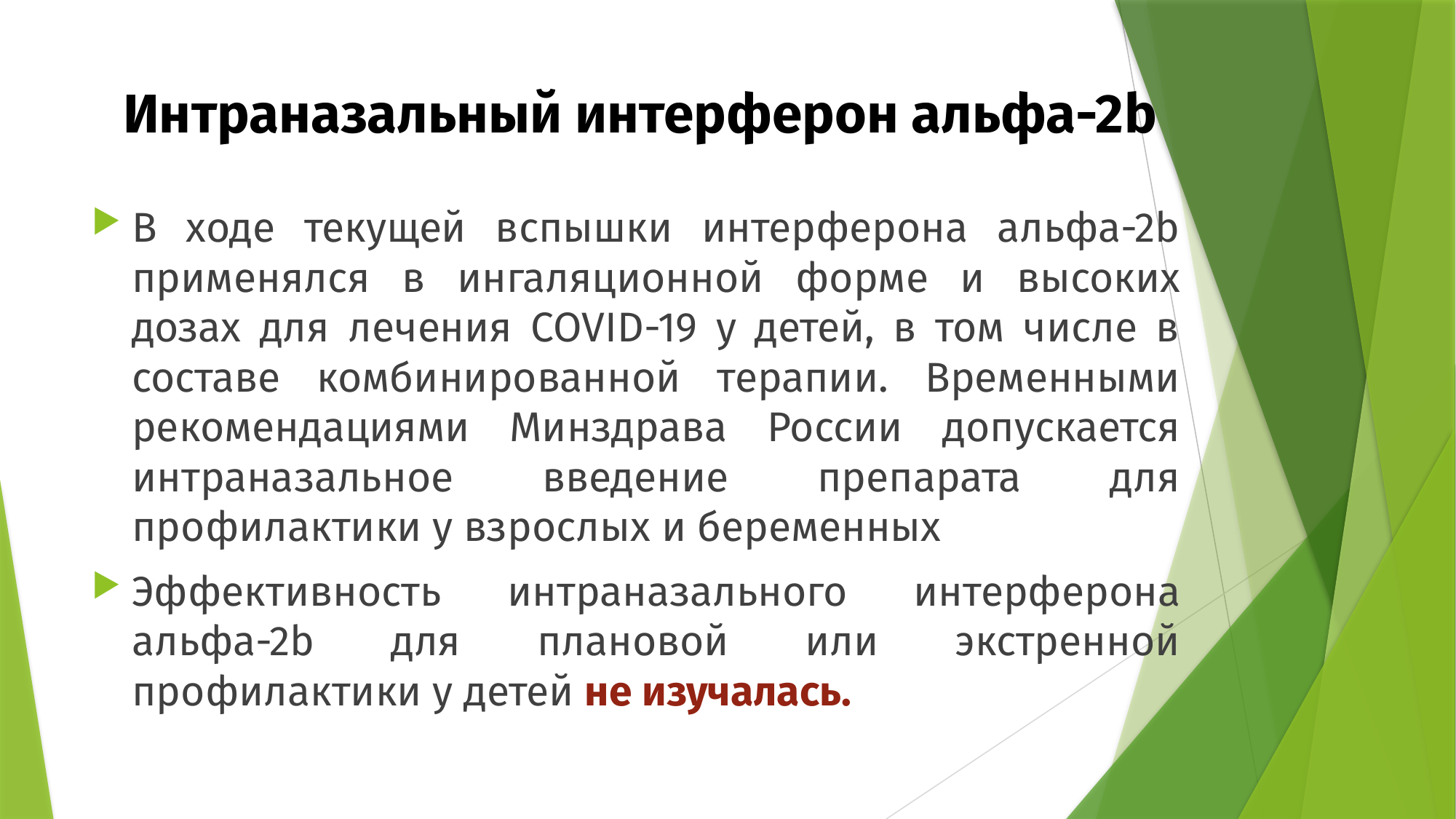

# Интраназальный интерферон альфа-2b
В ходе текущей вспышки интерферона альфа-2b применялся в ингаляционной форме и высоких дозах для лечения COVID-19 у детей, в том числе в составе комбинированной терапии. Временными рекомендациями Минздрава России допускается интраназальное введение препарата для профилактики у взрослых и беременных
Эффективность интраназального интерферона альфа-2b для плановой или экстренной профилактики у детей не изучалась.